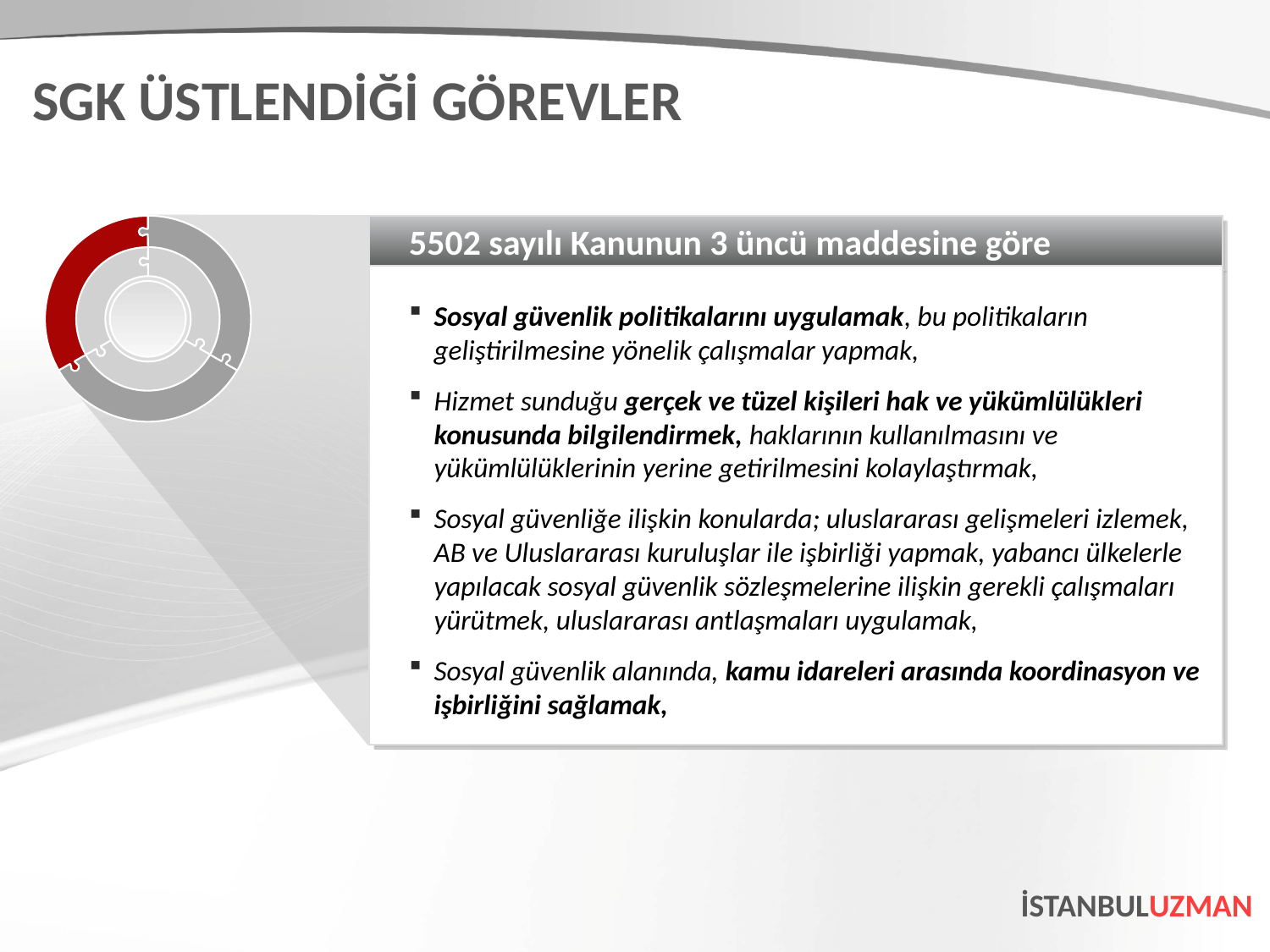

SGK ÜSTLENDİĞİ GÖREVLER

5502 sayılı Kanunun 3 üncü maddesine göre

Sosyal güvenlik politikalarını uygulamak, bu politikaların geliştirilmesine yönelik çalışmalar yapmak,

Hizmet sunduğu gerçek ve tüzel kişileri hak ve yükümlülükleri konusunda bilgilendirmek, haklarının kullanılmasını ve yükümlülüklerinin yerine getirilmesini kolaylaştırmak,

Sosyal güvenliğe ilişkin konularda; uluslararası gelişmeleri izlemek, AB ve Uluslararası kuruluşlar ile işbirliği yapmak, yabancı ülkelerle yapılacak sosyal güvenlik sözleşmelerine ilişkin gerekli çalışmaları yürütmek, uluslararası antlaşmaları uygulamak,

Sosyal güvenlik alanında, kamu idareleri arasında koordinasyon ve işbirliğini sağlamak,

İSTANBULUZMAN